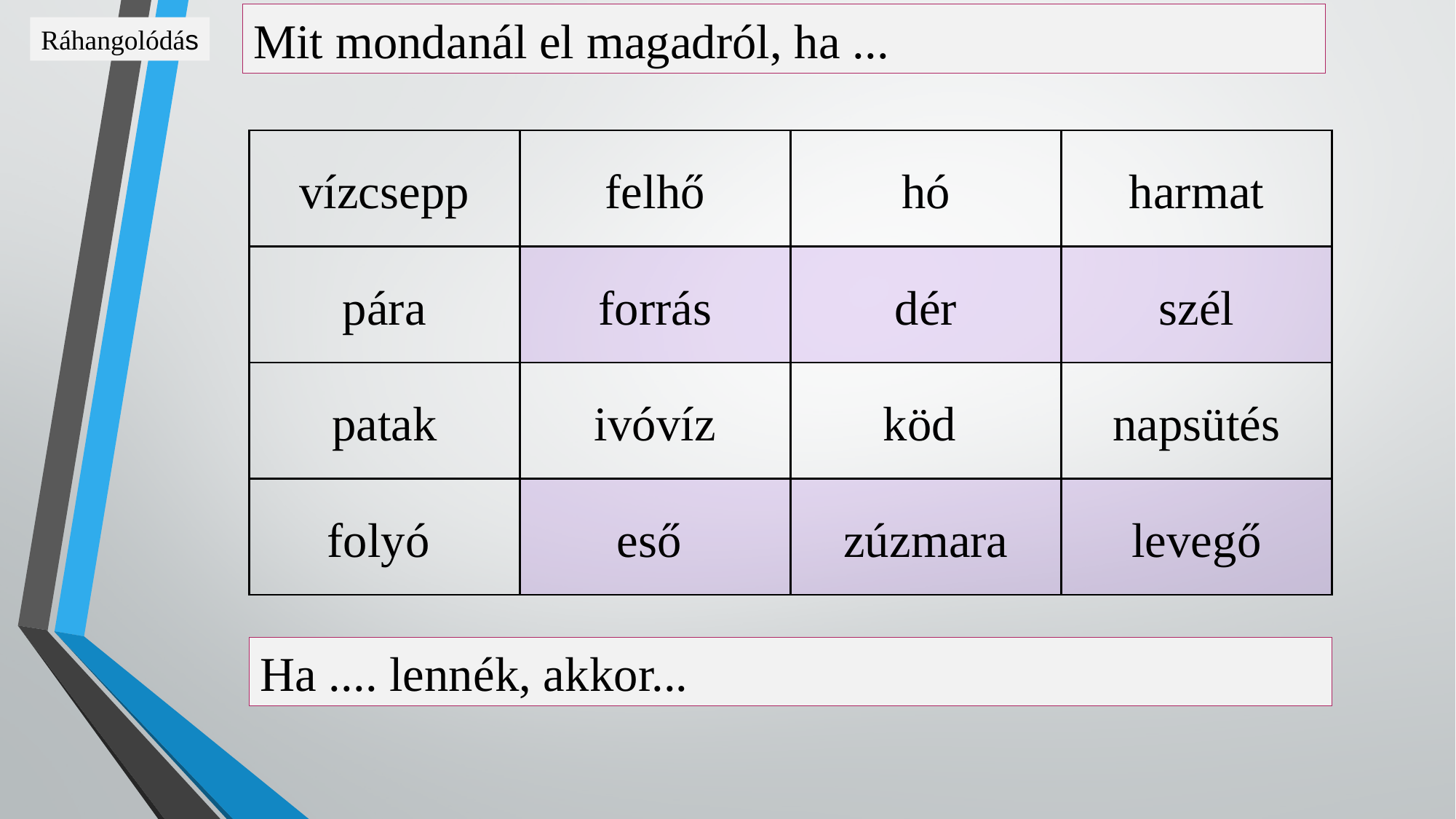

Mit mondanál el magadról, ha ...
Ráhangolódás
| vízcsepp | felhő | hó | harmat |
| --- | --- | --- | --- |
| pára | forrás | dér | szél |
| patak | ivóvíz | köd | napsütés |
| folyó | eső | zúzmara | levegő |
Ha .... lennék, akkor...